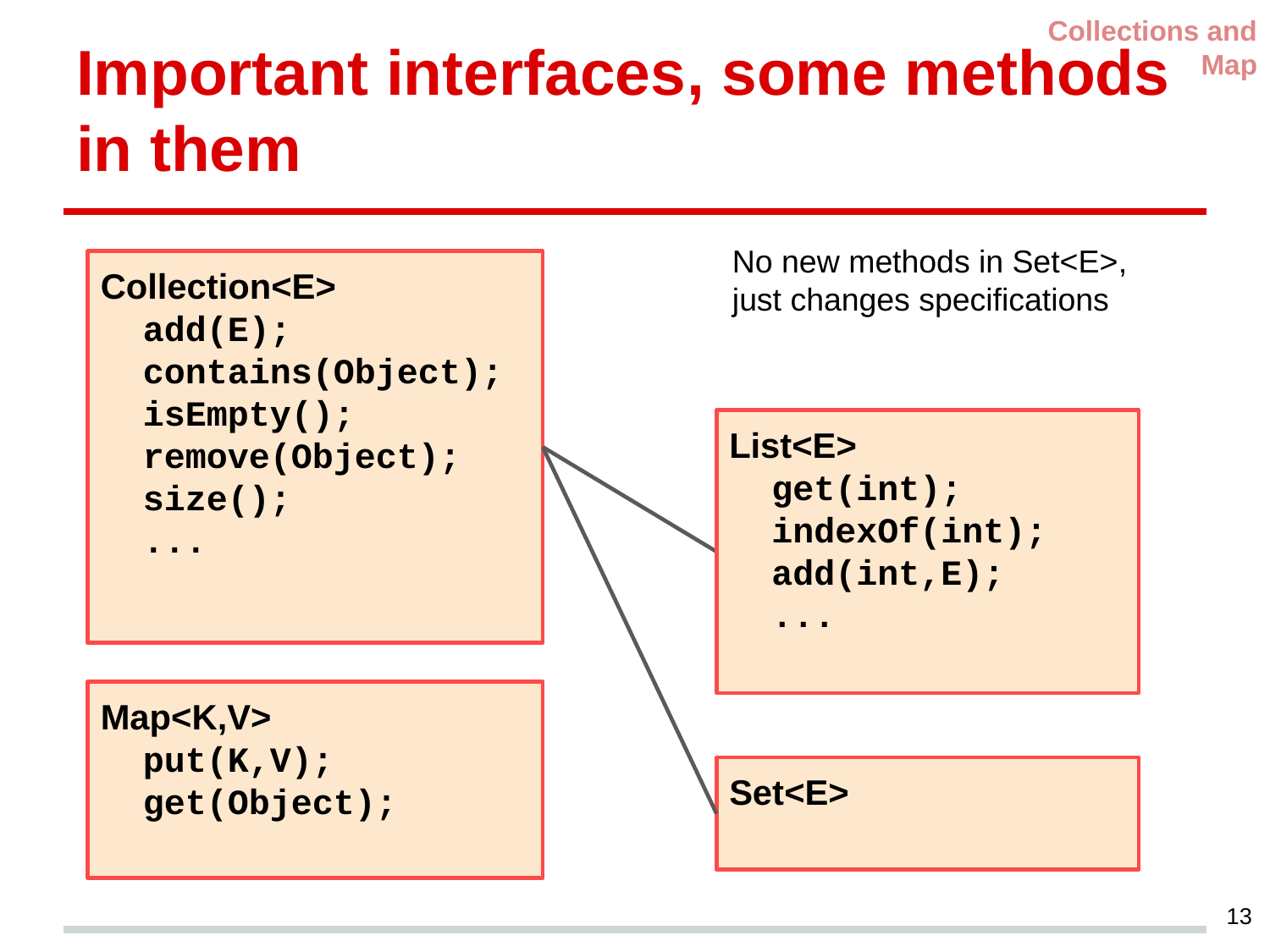

Collections and Map

# Important interfaces, some methods in them
No new methods in Set<E>, just changes specifications
Collection<E>
  add(E);
  contains(Object);
  isEmpty();
  remove(Object);
  size();
  ...
List<E>
  get(int);
  indexOf(int);
  add(int,E);
  ...
Map<K,V>
  put(K,V);
  get(Object);
Set<E>

13